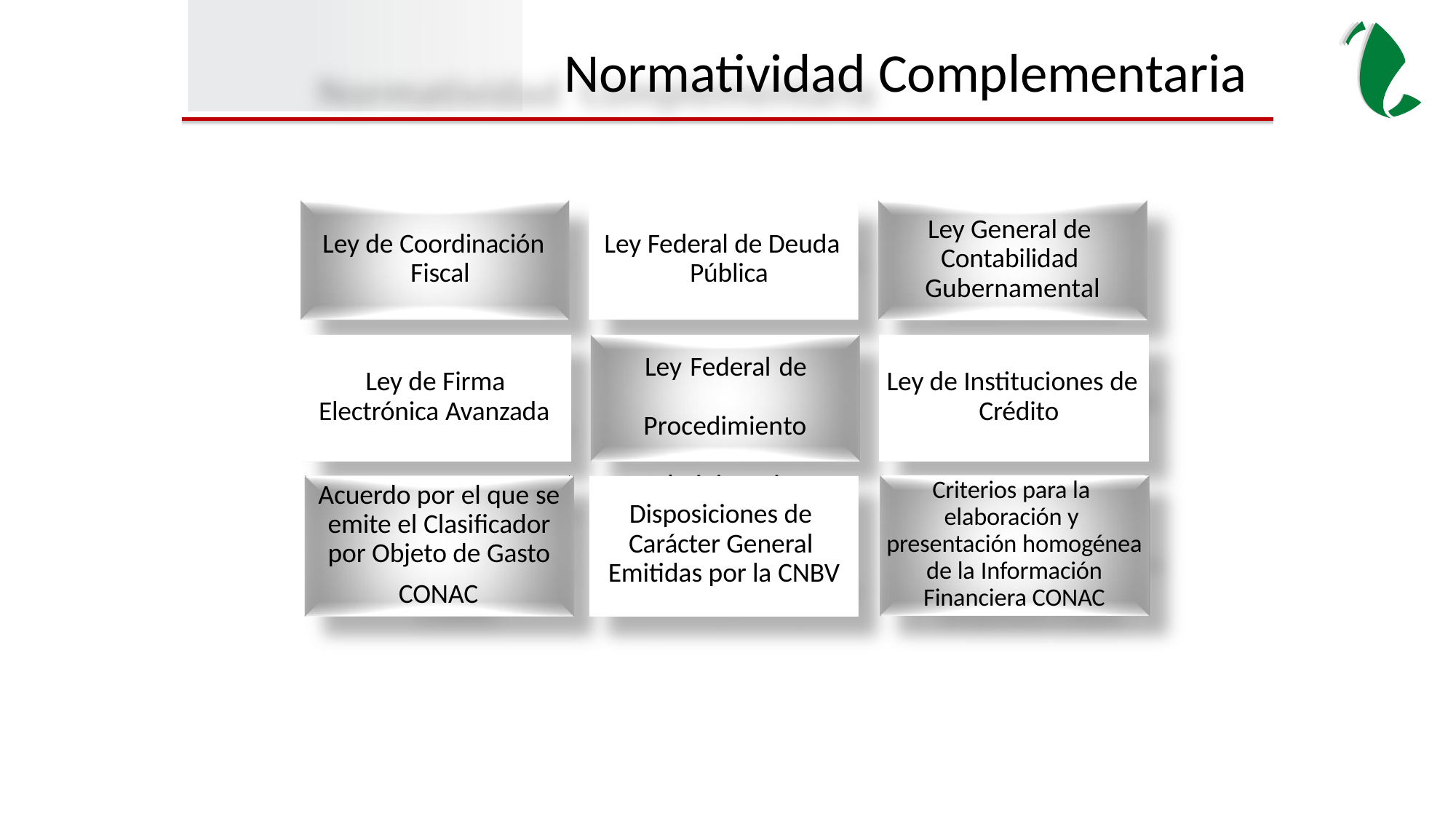

Normatividad Complementaria

Ley General de  Contabilidad  Gubernamental
Ley de Coordinación  Fiscal
Ley Federal de Deuda  Pública

Ley Federal de  Procedimiento  Administrativo
Ley de Firma  Electrónica Avanzada
Ley de Instituciones de  Crédito

Criterios para la  elaboración y  presentación homogénea  de la Información  Financiera CONAC
Acuerdo por el que se  emite el Clasificador  por Objeto de Gasto
CONAC
Disposiciones de  Carácter General  Emitidas por la CNBV